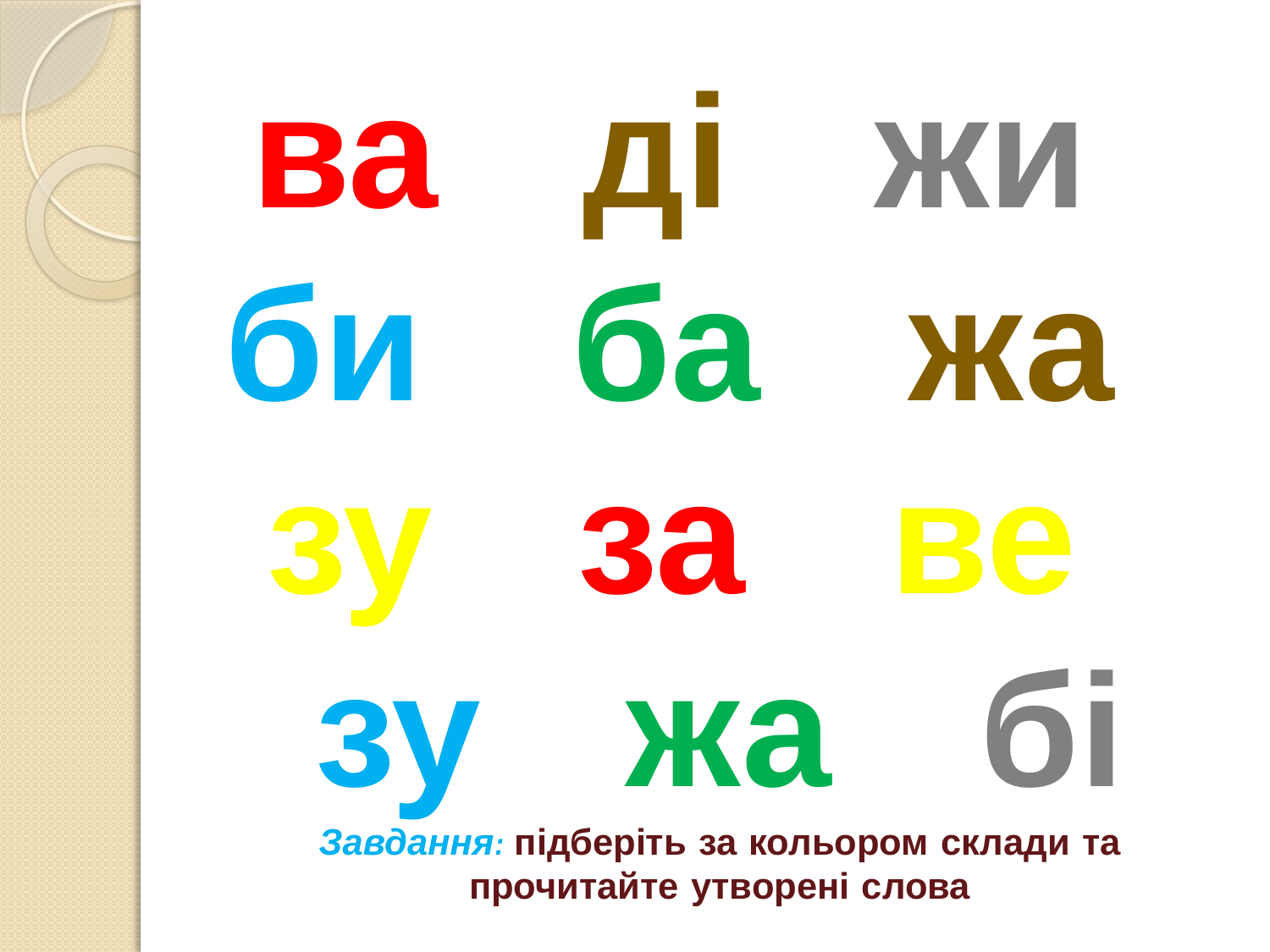

# ва   ді   жи   би   ба   жа   зу   за   ве   зу   жа   бі Завдання: підберіть за кольором склади та прочитайте утворені слова